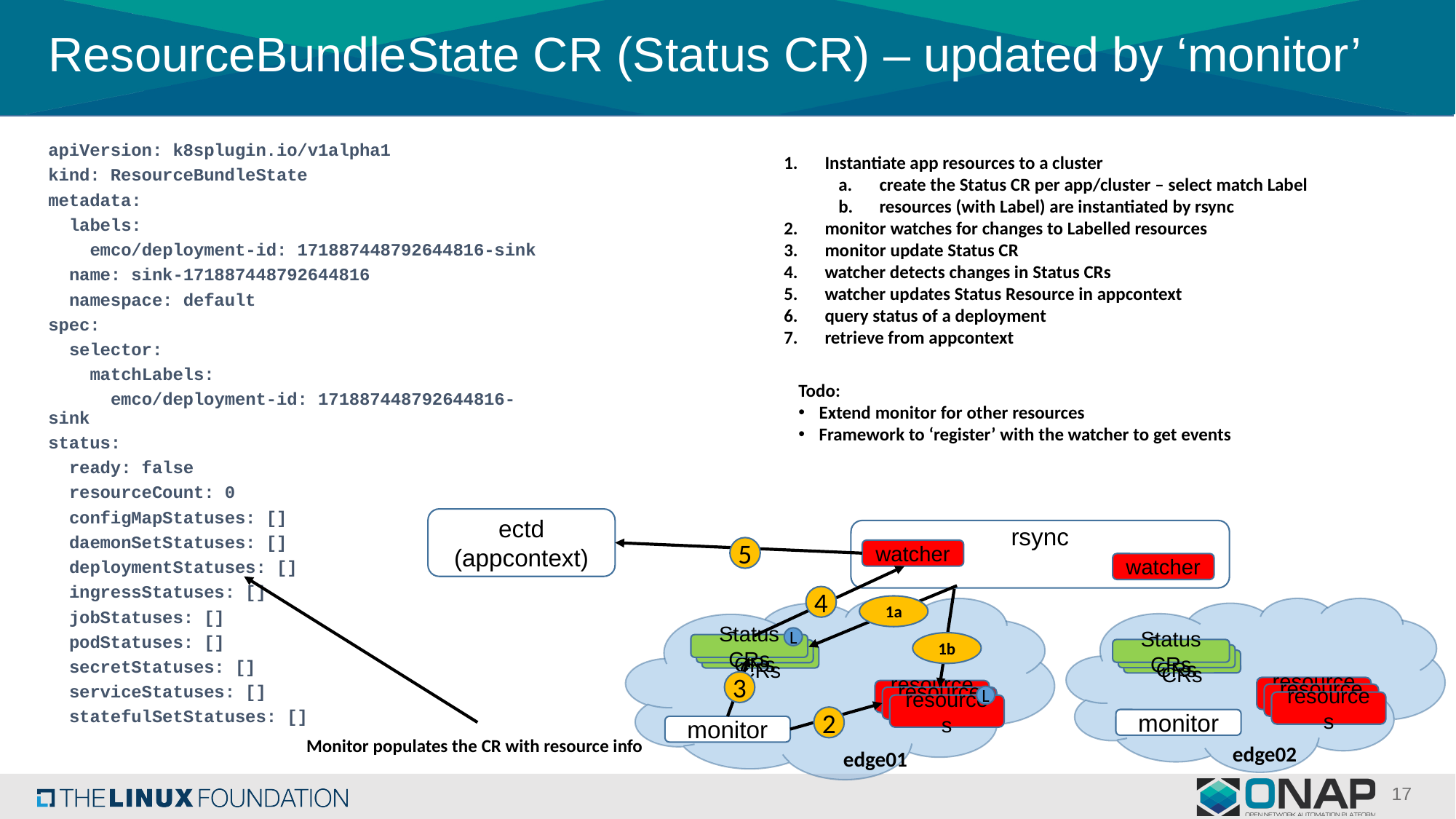

# ResourceBundleState CR (Status CR) – updated by ‘monitor’
apiVersion: k8splugin.io/v1alpha1
kind: ResourceBundleState
metadata:
  labels:
    emco/deployment-id: 171887448792644816-sink
  name: sink-171887448792644816
  namespace: default
spec:
  selector:
    matchLabels:
      emco/deployment-id: 171887448792644816-sink
status:
  ready: false
  resourceCount: 0
  configMapStatuses: []
  daemonSetStatuses: []
  deploymentStatuses: []
  ingressStatuses: []
  jobStatuses: []
  podStatuses: []
  secretStatuses: []
  serviceStatuses: []
  statefulSetStatuses: []
Instantiate app resources to a cluster
create the Status CR per app/cluster – select match Label
resources (with Label) are instantiated by rsync
monitor watches for changes to Labelled resources
monitor update Status CR
watcher detects changes in Status CRs
watcher updates Status Resource in appcontext
query status of a deployment
retrieve from appcontext

Todo:
Extend monitor for other resources
Framework to ‘register’ with the watcher to get events
ectd (appcontext)
rsync

5
watcher
watcher
4
1a

L
1b
Status CRs
Status CRs
Status CRs
Status CRs
Status CRs
Status CRs
3
resources
resources
resources
L
resources
resources
resources
2
monitor
monitor

Monitor populates the CR with resource info
edge02
edge01
17